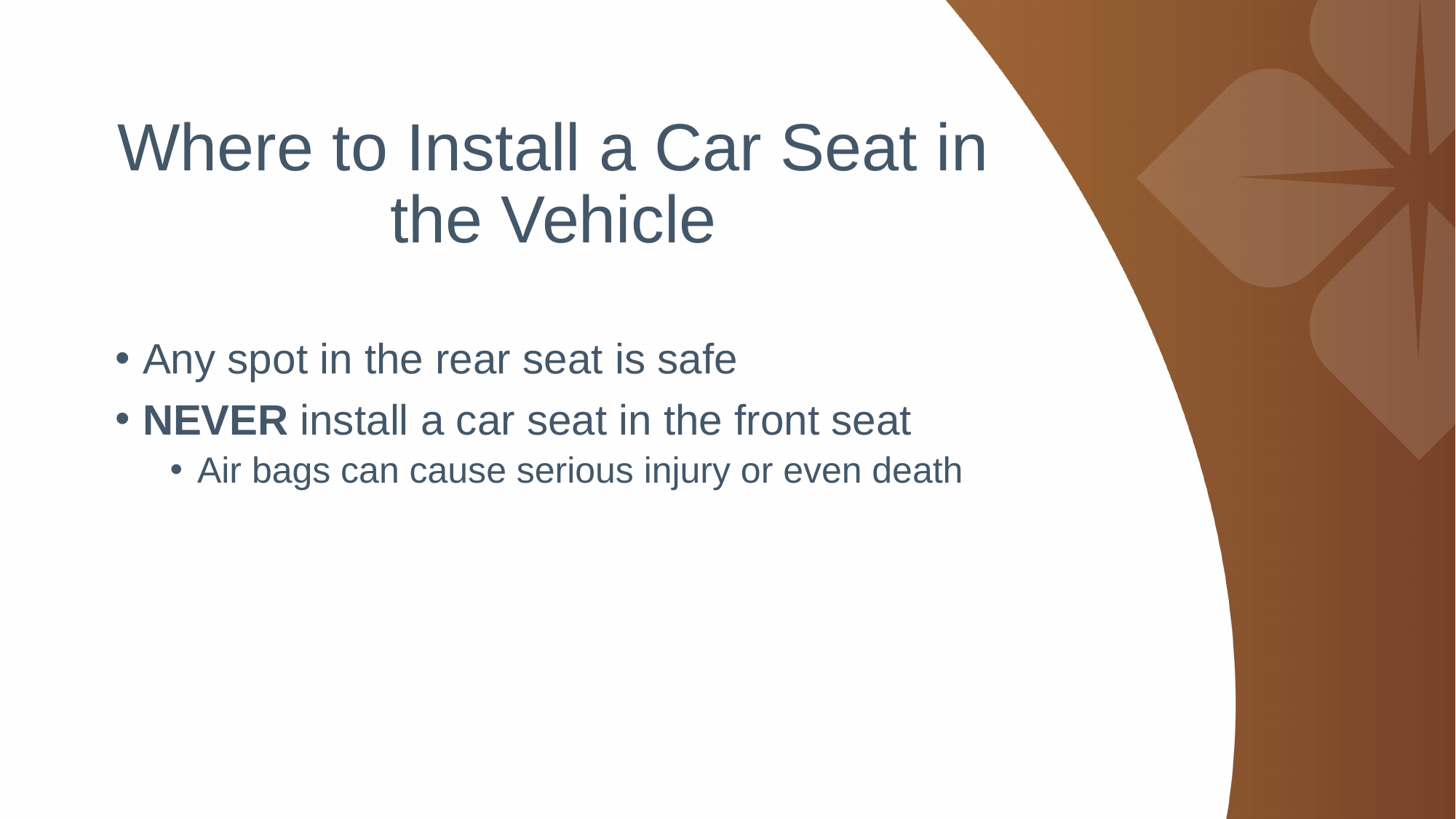

# Where to Install a Car Seat in the Vehicle
Any spot in the rear seat is safe
NEVER install a car seat in the front seat
Air bags can cause serious injury or even death